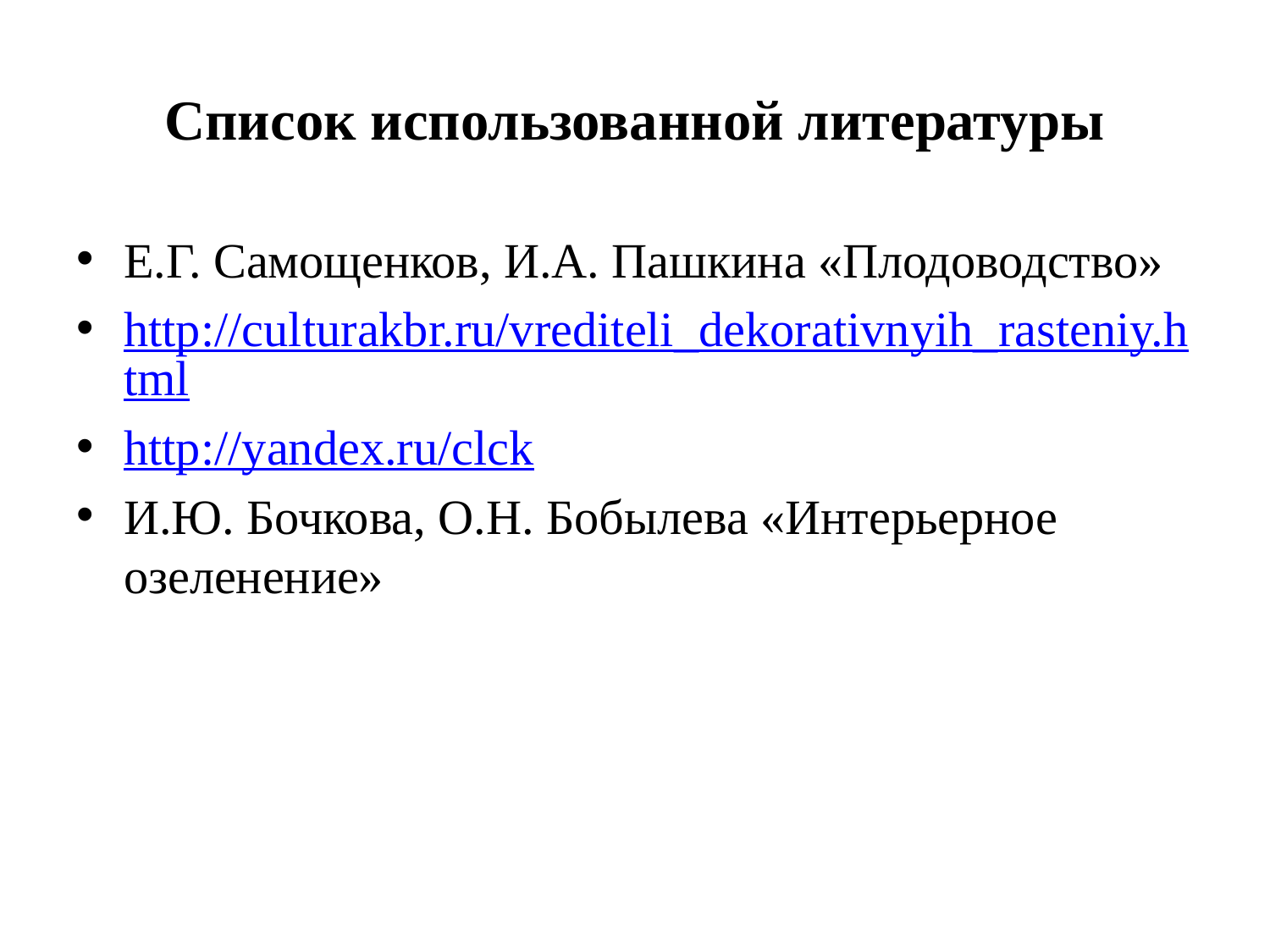

# Список использованной литературы
Е.Г. Самощенков, И.А. Пашкина «Плодоводство»
http://culturakbr.ru/vrediteli_dekorativnyih_rasteniy.html
http://yandex.ru/clck
И.Ю. Бочкова, О.Н. Бобылева «Интерьерное озеленение»